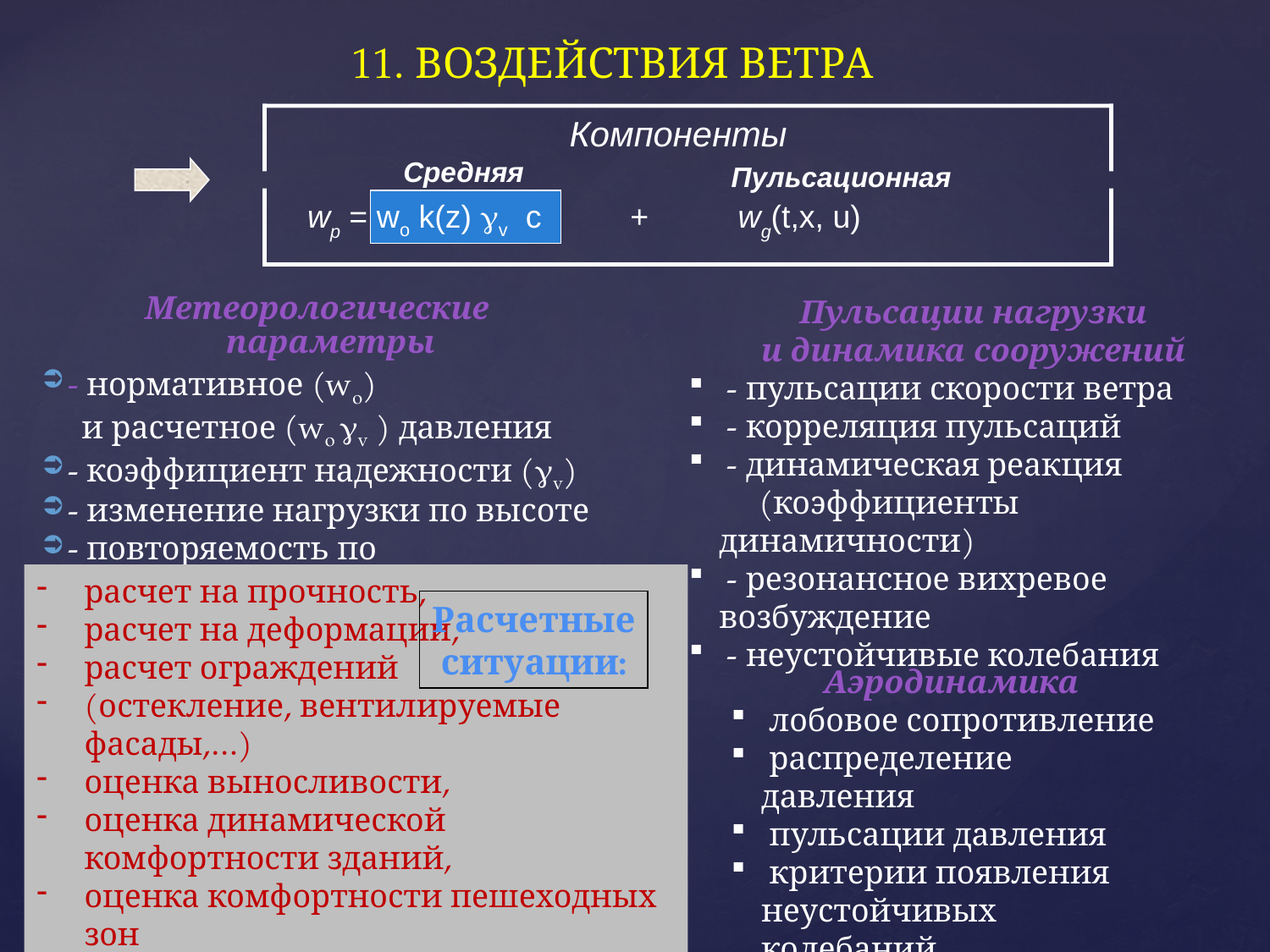

11. ВОЗДЕЙСТВИЯ ВЕТРА
Компоненты

Средняя
Пульсационная

wp = wo k(z) γv  c          +          wg(t,x, u)

Метеорологические параметры
- нормативное (wo)
     и расчетное (wo γv ) давления
- коэффициент надежности (γv)
- изменение нагрузки по высоте
- повторяемость по направлениям
Пульсации нагрузки
и динамика сооружений
 - пульсации скорости ветра
 - корреляция пульсаций
 - динамическая реакция
	(коэффициенты   динамичности)
 - резонансное вихревое 	возбуждение
 - неустойчивые колебания
расчет на прочность,
расчет на деформации,
расчет ограждений
(остекление, вентилируемые фасады,…)
оценка выносливости,
оценка динамической комфортности зданий,
оценка комфортности пешеходных зон
Расчетные
 ситуации:
Аэродинамика
 лобовое сопротивление
 распределение давления
 пульсации давления
 критерии появления 	неустойчивых колебаний